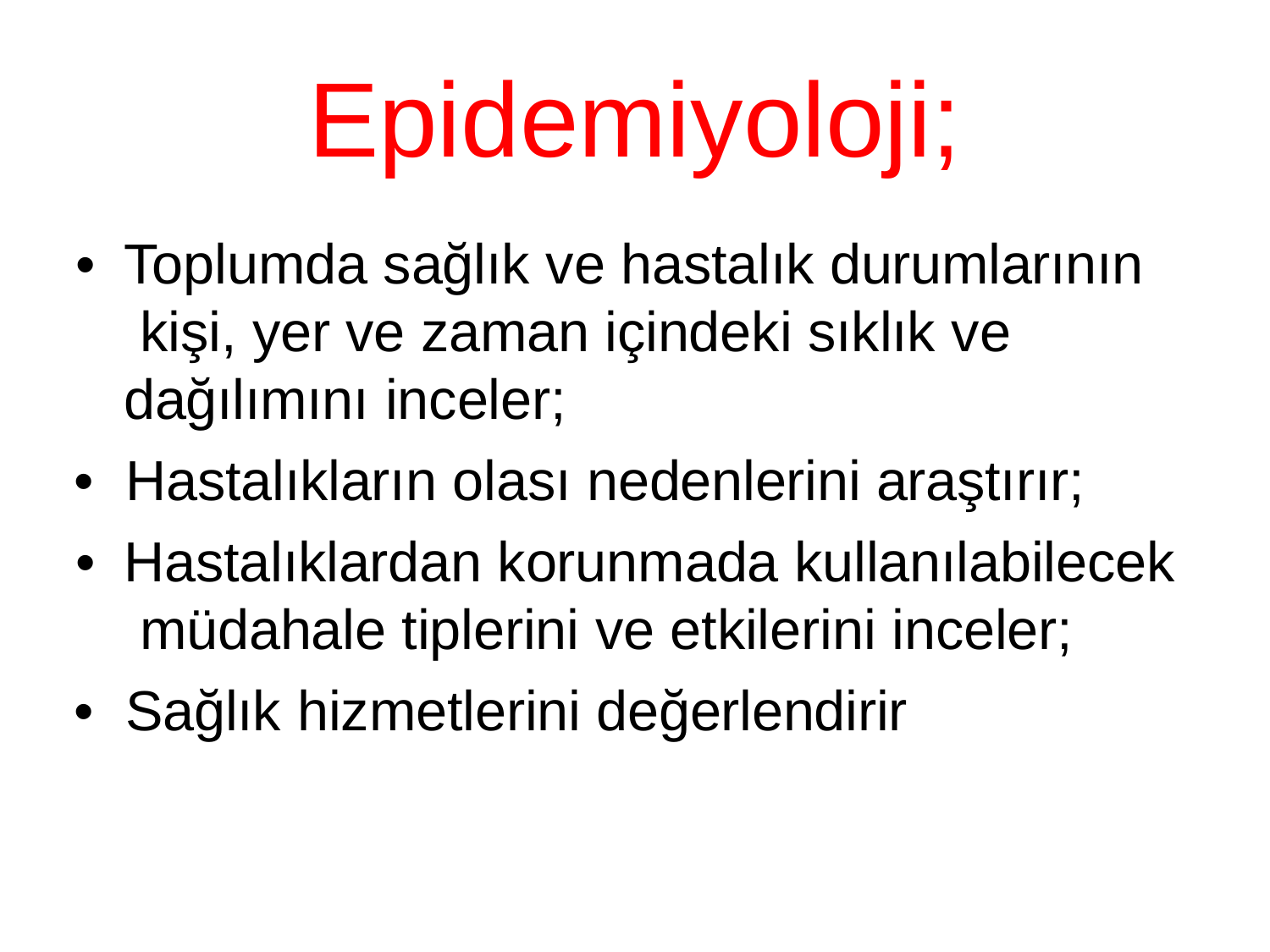

# Epidemiyoloji;
•	Toplumda sağlık ve hastalık durumlarının  kişi, yer ve zaman içindeki sıklık ve  dağılımını inceler;
•	Hastalıkların olası nedenlerini araştırır;
•	Hastalıklardan korunmada kullanılabilecek  müdahale tiplerini ve etkilerini inceler;
•	Sağlık hizmetlerini değerlendirir